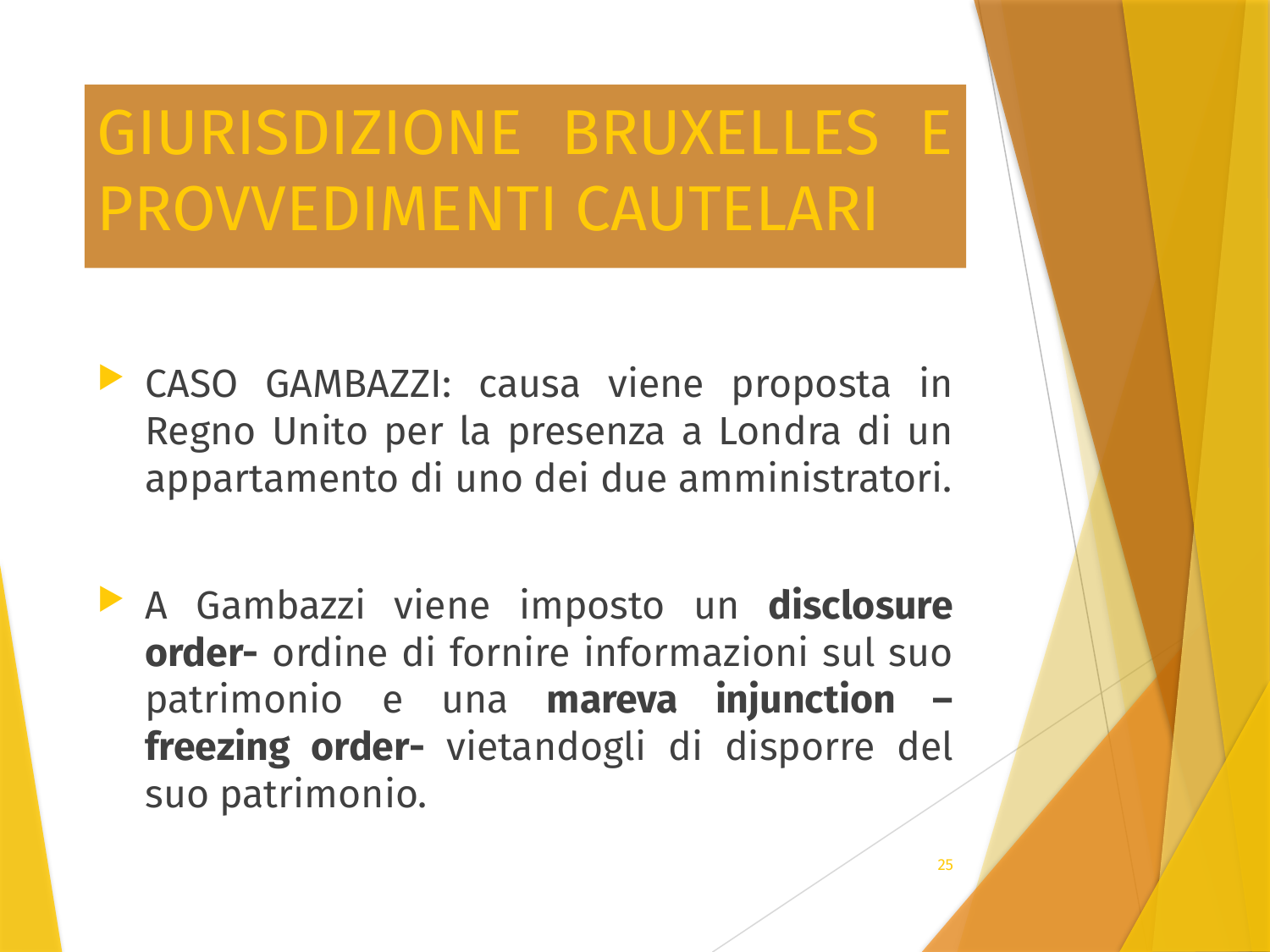

# GIURISDIZIONE BRUXELLES E PROVVEDIMENTI CAUTELARI

CASO GAMBAZZI: causa viene proposta in Regno Unito per la presenza a Londra di un appartamento di uno dei due amministratori.

A Gambazzi viene imposto un disclosure order- ordine di fornire informazioni sul suo patrimonio e una mareva injunction – freezing order- vietandogli di disporre del suo patrimonio.

25